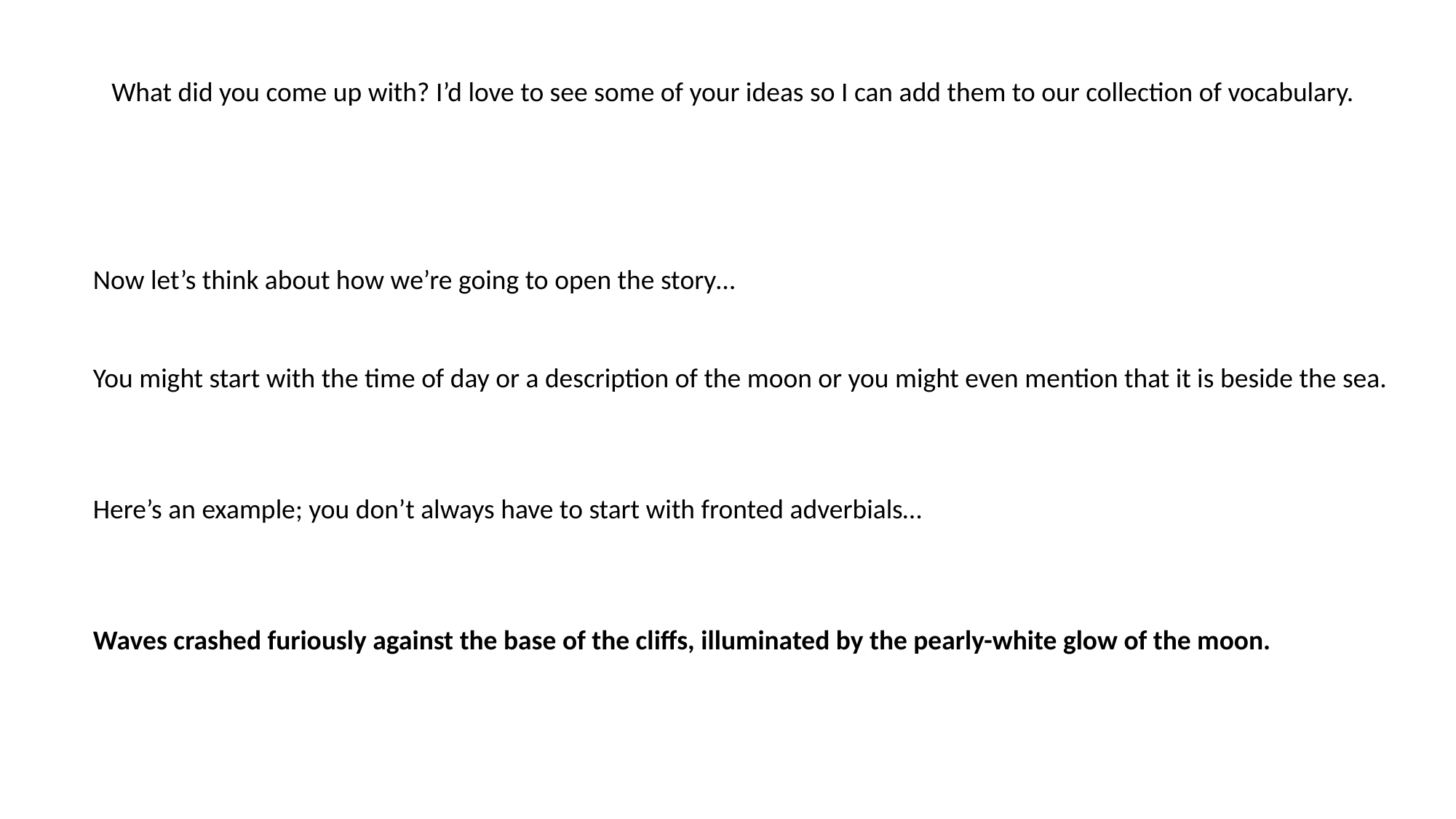

What did you come up with? I’d love to see some of your ideas so I can add them to our collection of vocabulary.

Now let’s think about how we’re going to open the story…

You might start with the time of day or a description of the moon or you might even mention that it is beside the sea.

Here’s an example; you don’t always have to start with fronted adverbials…

Waves crashed furiously against the base of the cliffs, illuminated by the pearly-white glow of the moon.